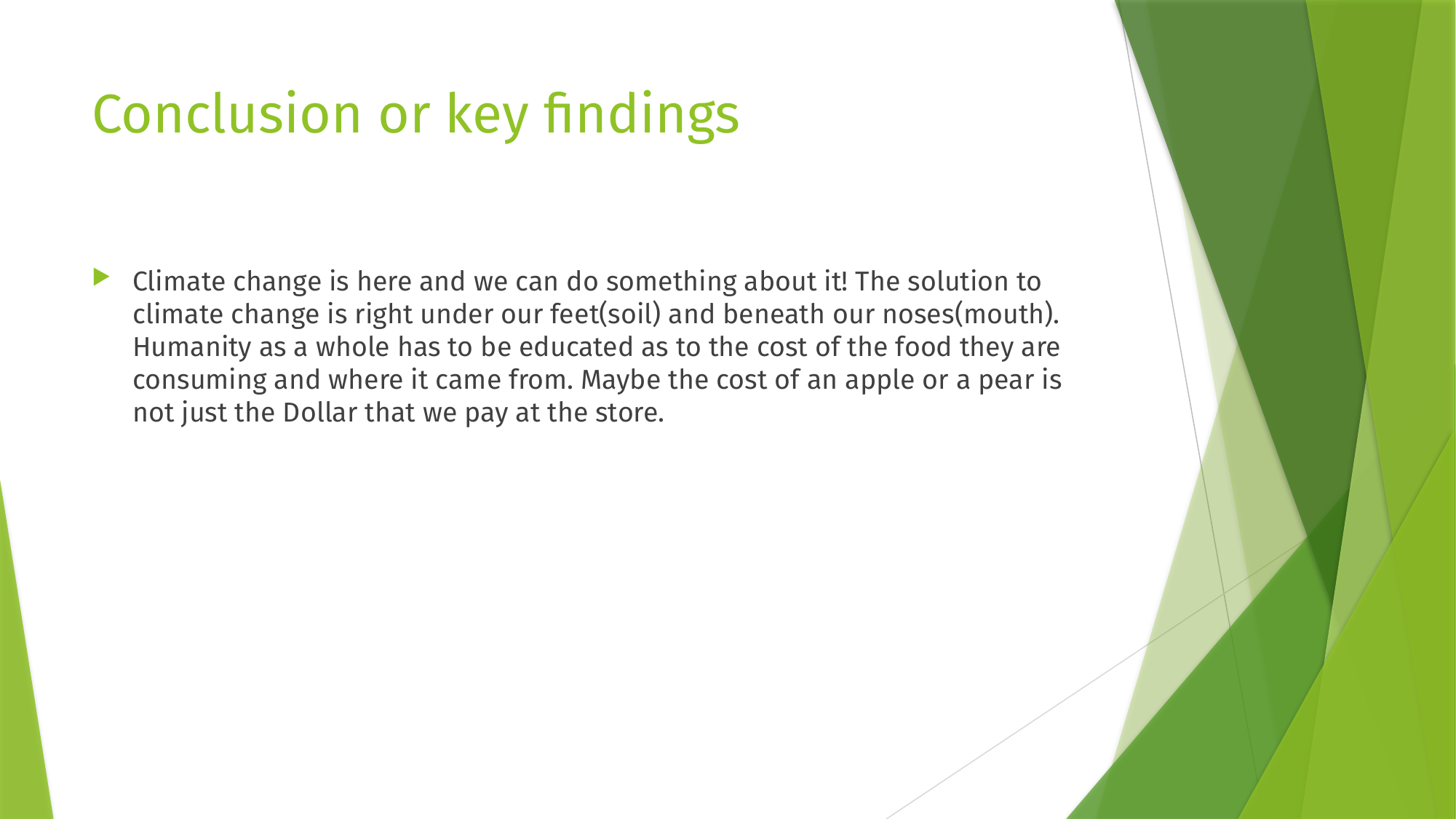

# Conclusion or key findings
Climate change is here and we can do something about it! The solution to climate change is right under our feet(soil) and beneath our noses(mouth). Humanity as a whole has to be educated as to the cost of the food they are consuming and where it came from. Maybe the cost of an apple or a pear is not just the Dollar that we pay at the store.